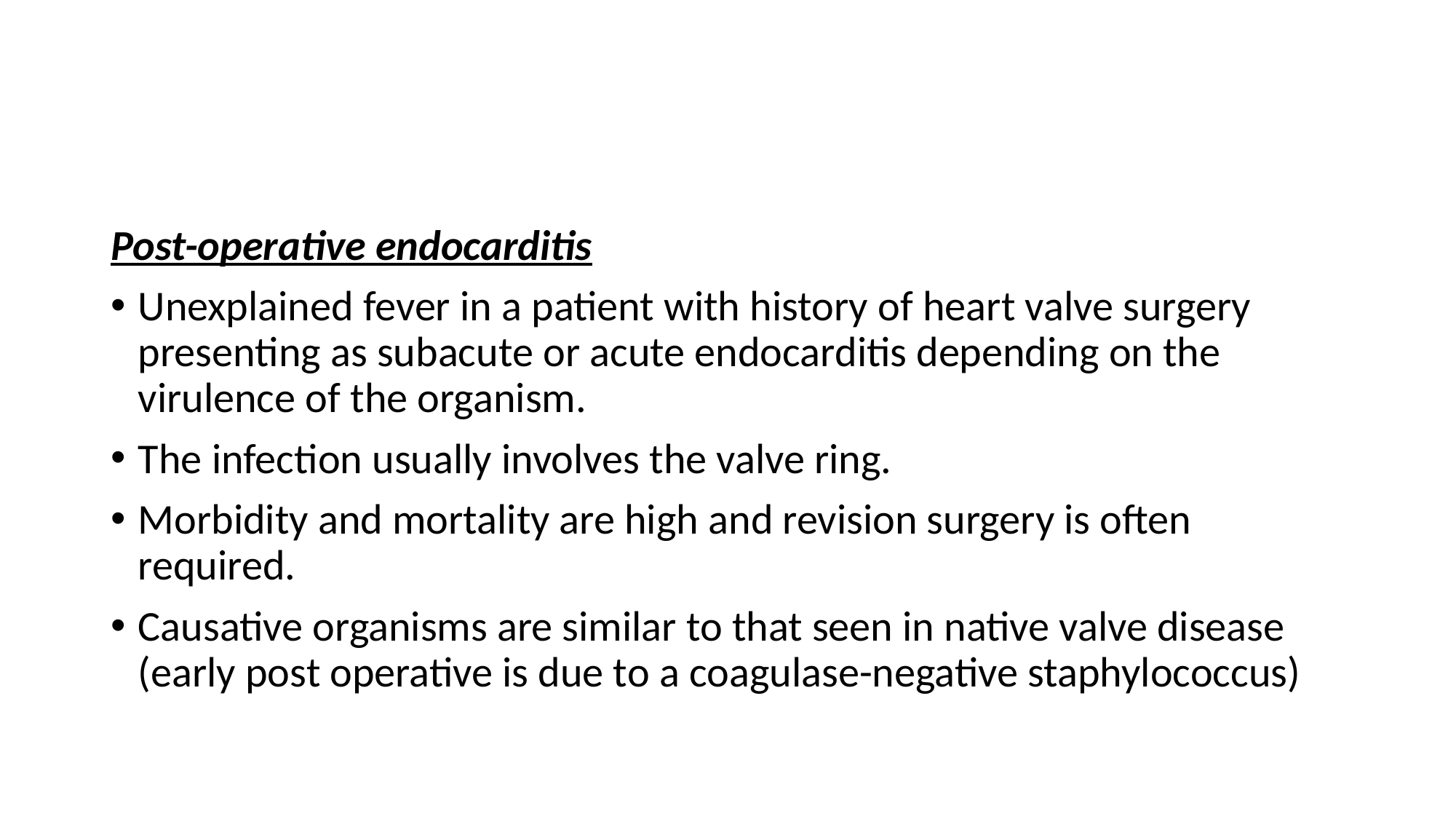

#
Post-operative endocarditis
Unexplained fever in a patient with history of heart valve surgery presenting as subacute or acute endocarditis depending on the virulence of the organism.
The infection usually involves the valve ring.
Morbidity and mortality are high and revision surgery is often required.
Causative organisms are similar to that seen in native valve disease (early post operative is due to a coagulase-negative staphylococcus)